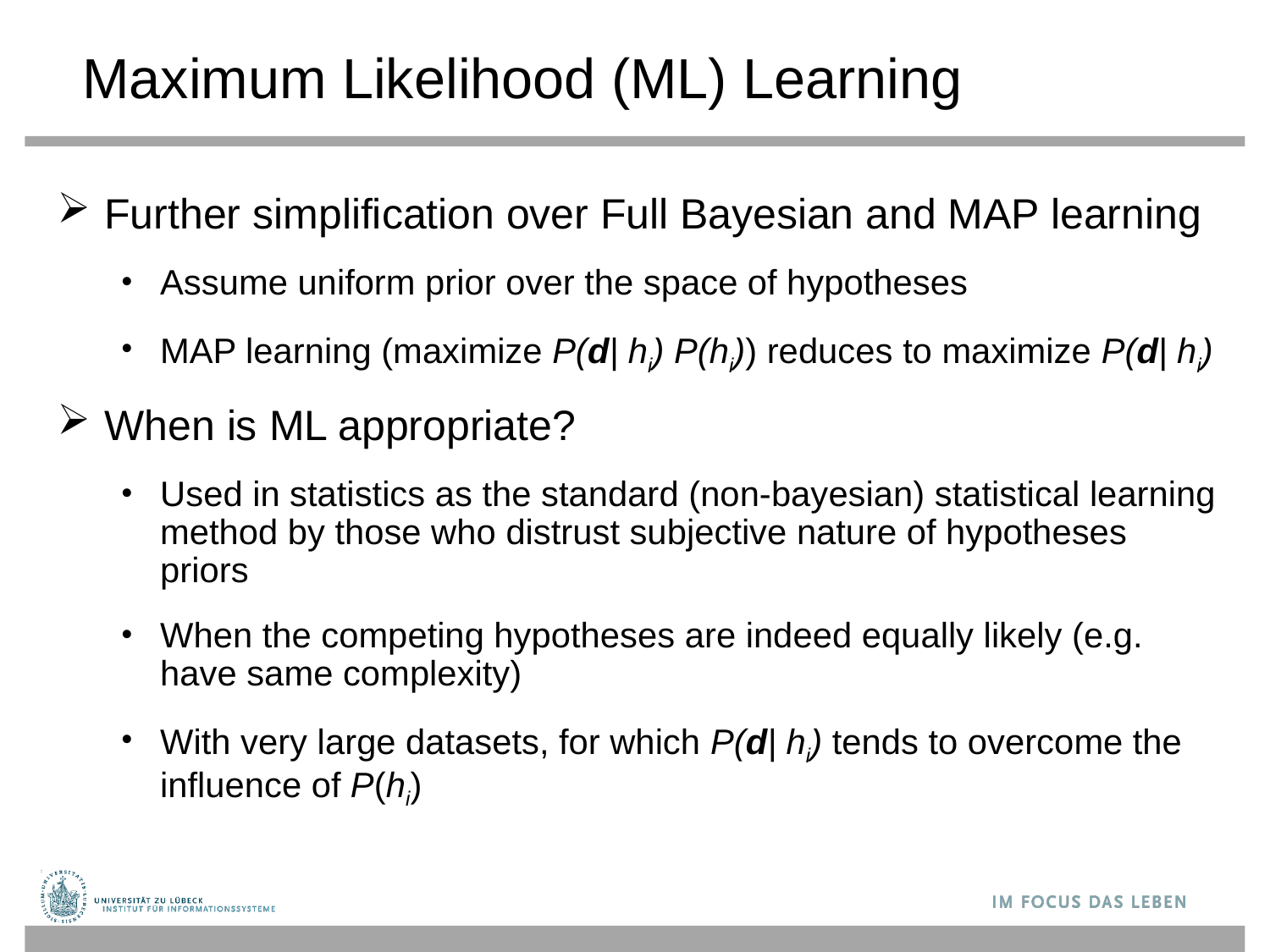

# Maximum Likelihood (ML) Learning
Further simplification over Full Bayesian and MAP learning
Assume uniform prior over the space of hypotheses
MAP learning (maximize P(d| hi) P(hi)) reduces to maximize P(d| hi)
When is ML appropriate?
Used in statistics as the standard (non-bayesian) statistical learning method by those who distrust subjective nature of hypotheses priors
When the competing hypotheses are indeed equally likely (e.g. have same complexity)
With very large datasets, for which P(d| hi) tends to overcome the influence of P(hi)